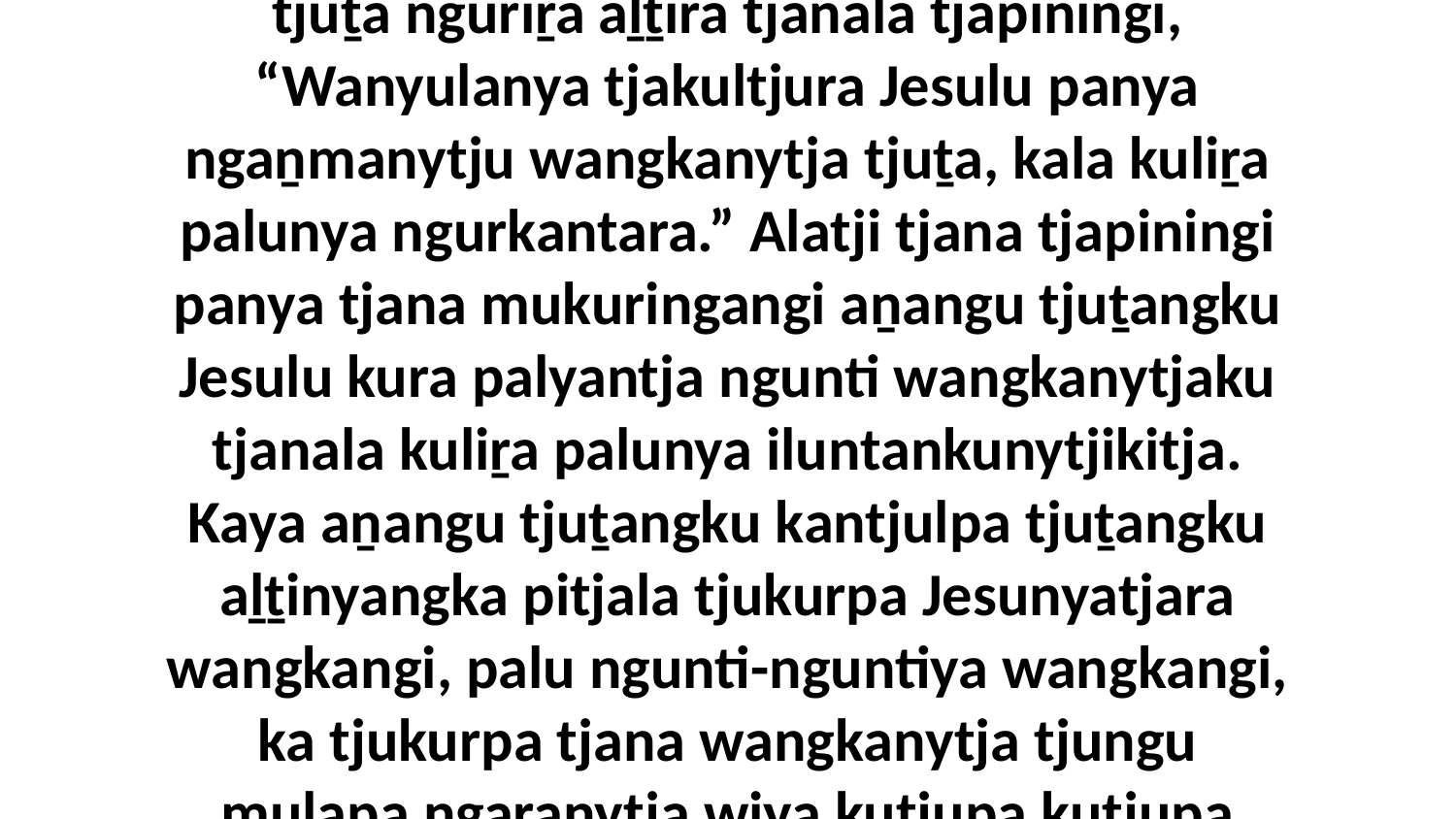

55-56 Kaya tjukurtjara kuranyitja tjuṯa munu tjiḻpi kantjulpa uwankara tjunguringkula waḻi unngu nyinara wangkangi munuya aṉangu tjuṯa nguriṟa aḻṯira tjanala tjapiningi, “Wanyulanya tjakultjura Jesulu panya ngaṉmanytju wangkanytja tjuṯa, kala kuliṟa palunya ngurkantara.” Alatji tjana tjapiningi panya tjana mukuringangi aṉangu tjuṯangku Jesulu kura palyantja ngunti wangkanytjaku tjanala kuliṟa palunya iluntankunytjikitja. Kaya aṉangu tjuṯangku kantjulpa tjuṯangku aḻṯinyangka pitjala tjukurpa Jesunyatjara wangkangi, palu ngunti-nguntiya wangkangi, ka tjukurpa tjana wangkanytja tjungu mulapa ngaṟanytja wiya kutjupa kutjupa ngaṟangi. Kaya puṯu nguriningi aṉangu kutjarangku pitjala tjukurpa kutju wangkanytjaku.